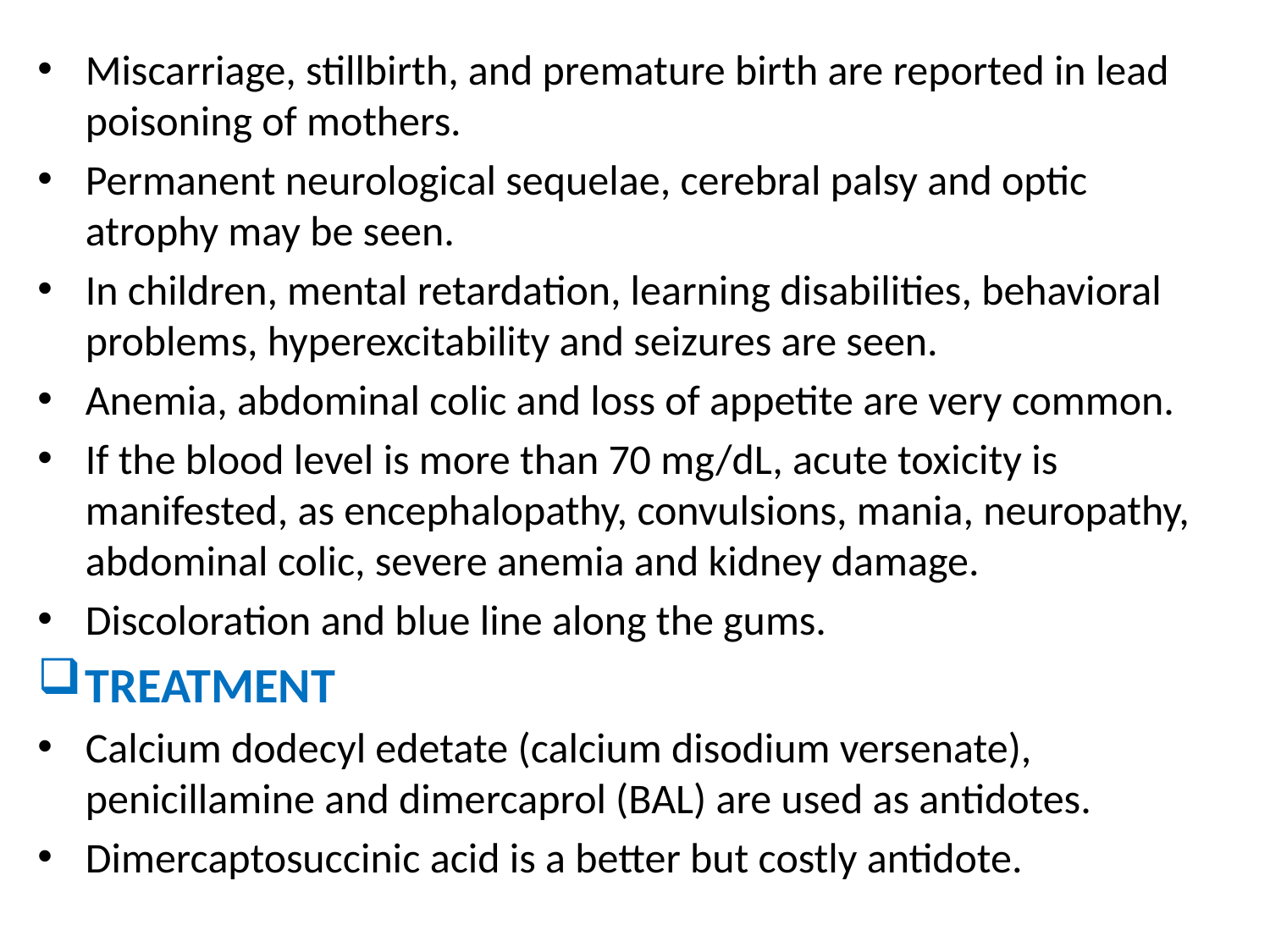

Miscarriage, stillbirth, and premature birth are reported in lead poisoning of mothers.
Permanent neurological sequelae, cerebral palsy and optic atrophy may be seen.
In children, mental retardation, learning disabilities, behavioral problems, hyperexcitability and seizures are seen.
Anemia, abdominal colic and loss of appetite are very common.
If the blood level is more than 70 mg/dL, acute toxicity is manifested, as encephalopathy, convulsions, mania, neuropathy, abdominal colic, severe anemia and kidney damage.
Discoloration and blue line along the gums.
TREATMENT
Calcium dodecyl edetate (calcium disodium versenate), penicillamine and dimercaprol (BAL) are used as antidotes.
Dimercaptosuccinic acid is a better but costly antidote.